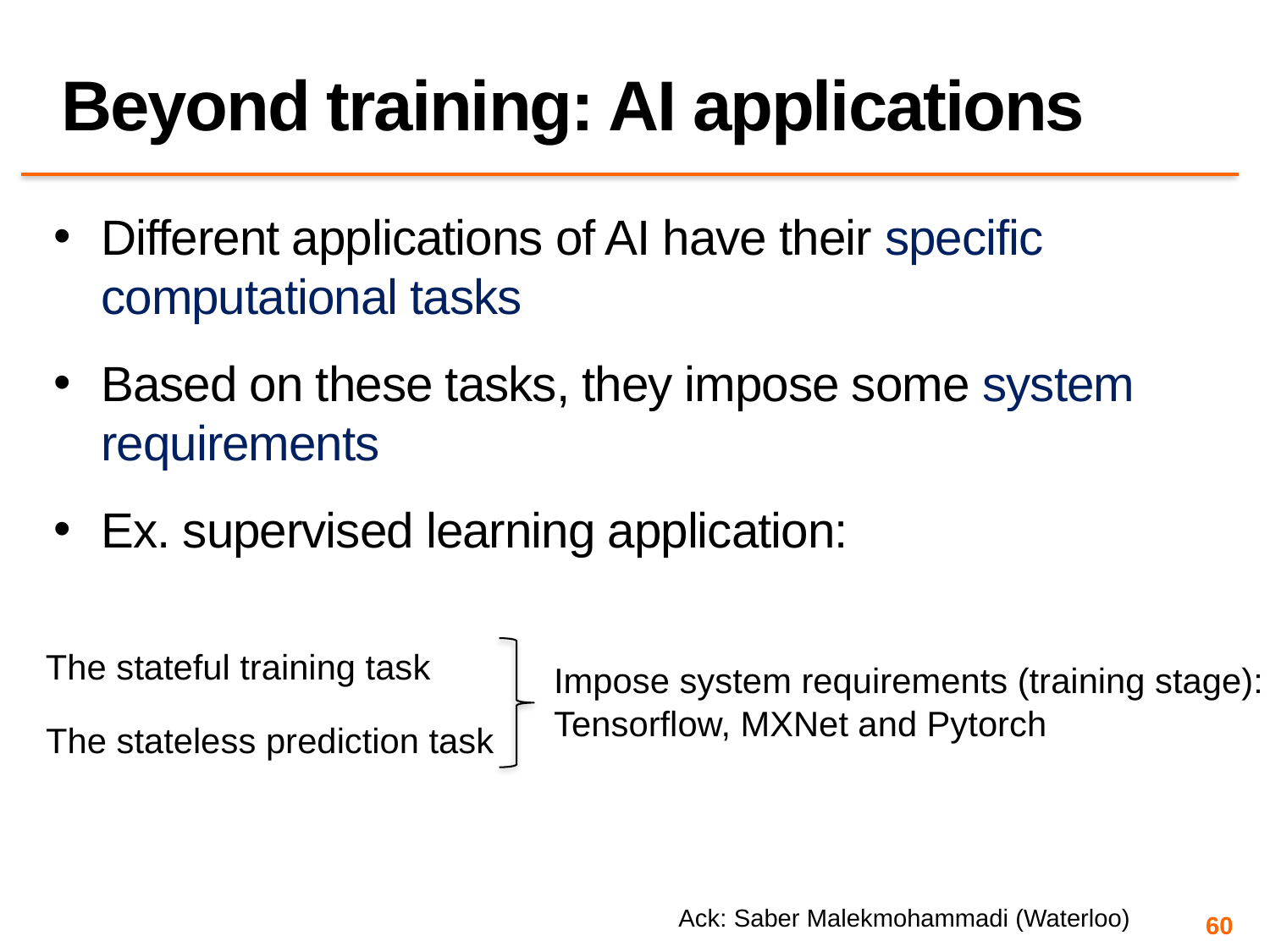

# Beyond training: AI applications
Different applications of AI have their specific computational tasks
Based on these tasks, they impose some system requirements
Ex. supervised learning application:
The stateful training task

Impose system requirements (training stage):
Tensorflow, MXNet and Pytorch
The stateless prediction task
Ack: Saber Malekmohammadi (Waterloo)
60